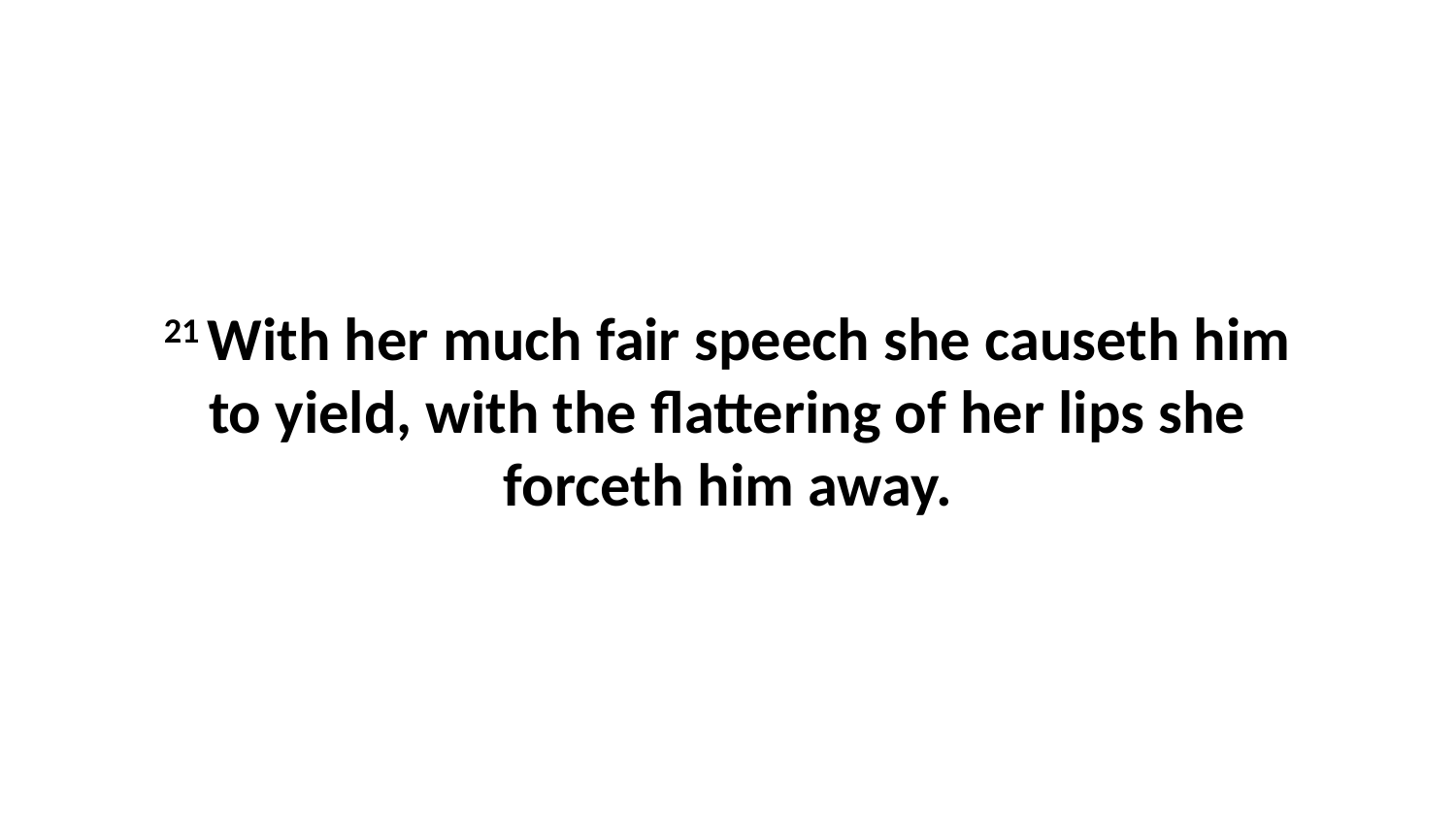

21 With her much fair speech she causeth him to yield, with the flattering of her lips she forceth him away.